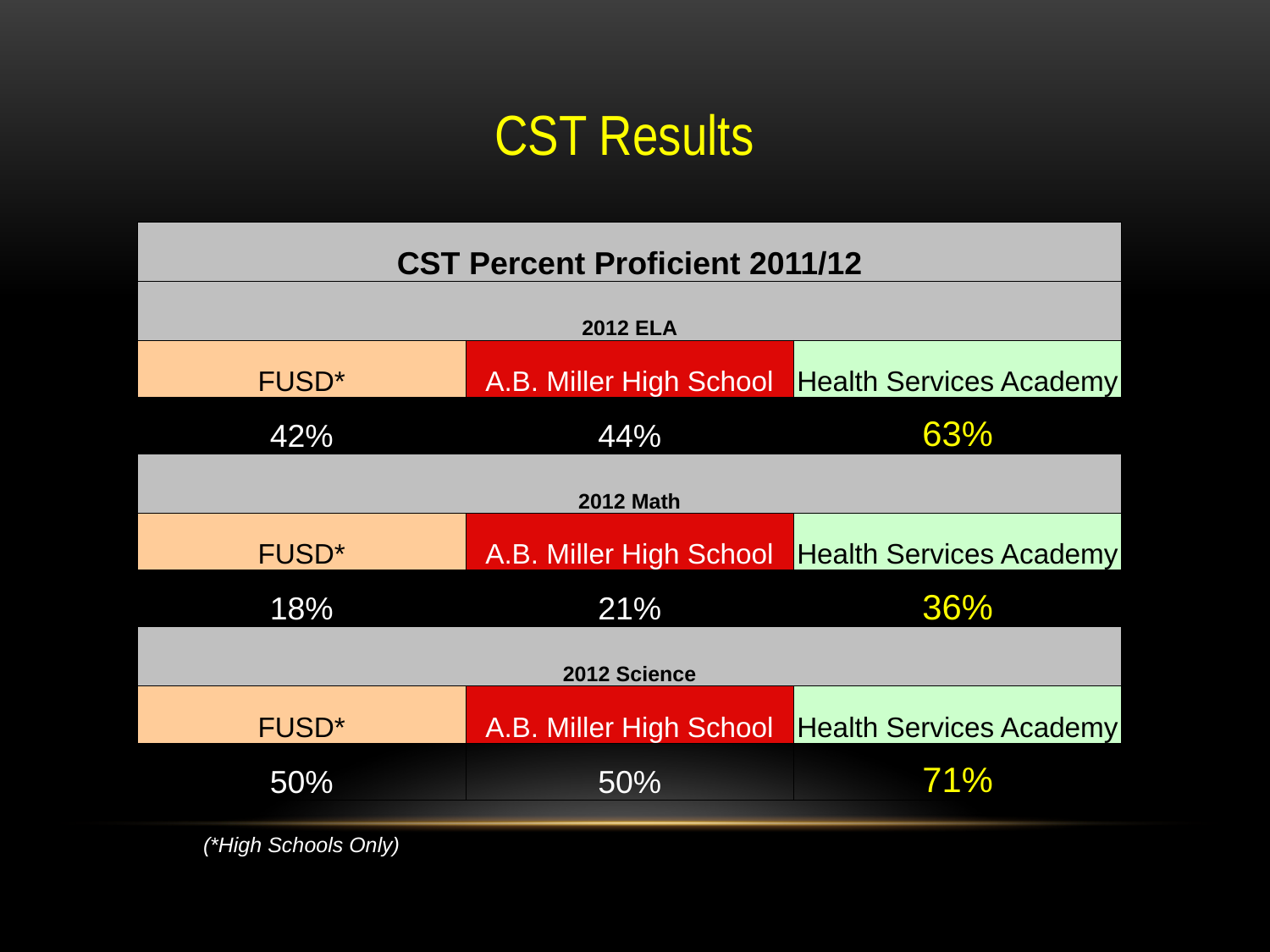

CST Results
| CST Percent Proficient 2011/12 |  |  |
| --- | --- | --- |
| 2012 ELA |  |  |
| FUSD\* | A.B. Miller High School | Health Services Academy |
| 42% | 44% | 63% |
| 2012 Math |  |  |
| FUSD\* | A.B. Miller High School | Health Services Academy |
| 18% | 21% | 36% |
| 2012 Science |  |  |
| FUSD\* | A.B. Miller High School | Health Services Academy |
| 50% | 50% | 71% |
| (\*High Schools Only) |  |  |